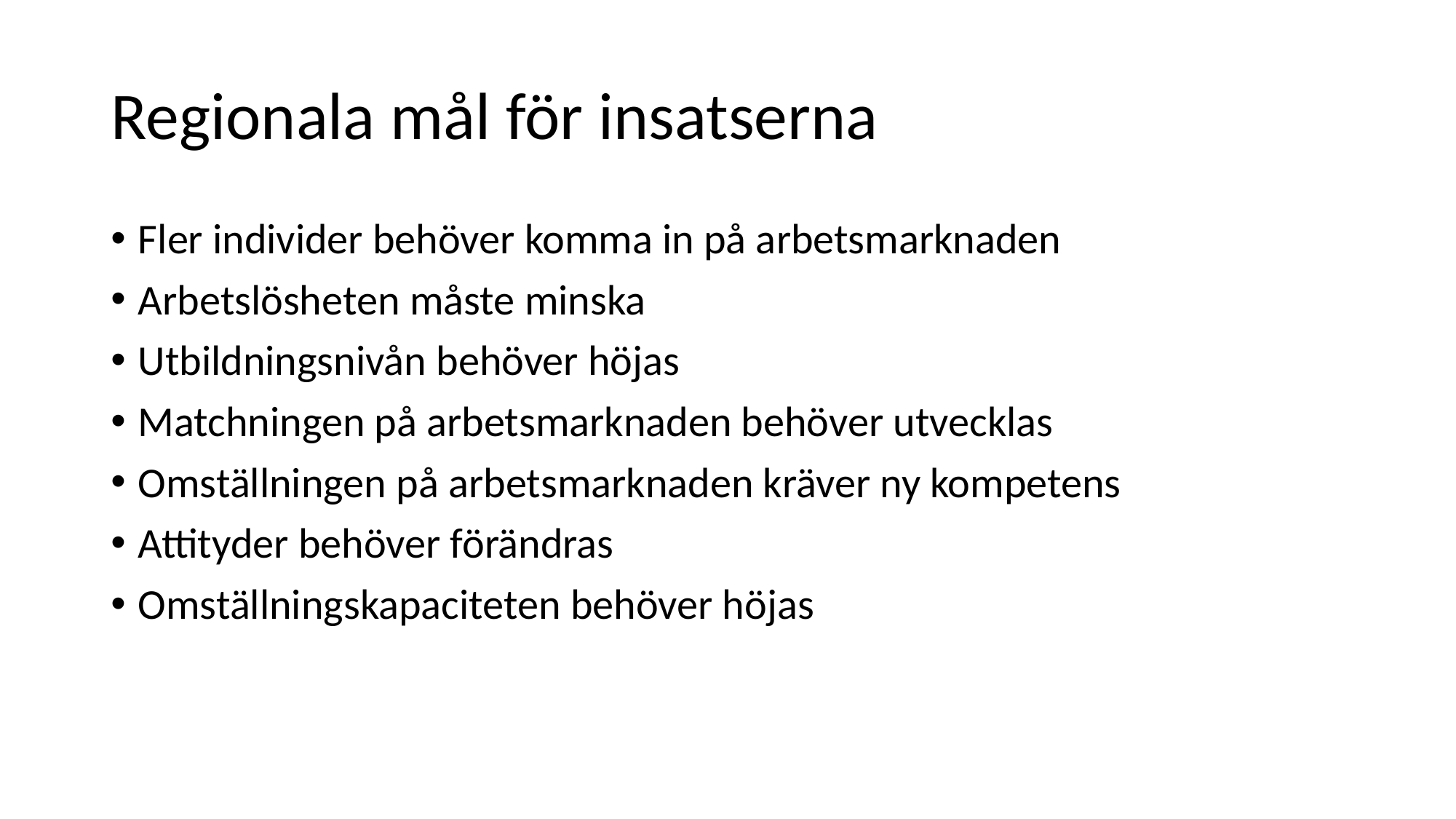

# Regionala mål för insatserna
Fler individer behöver komma in på arbetsmarknaden
Arbetslösheten måste minska
Utbildningsnivån behöver höjas
Matchningen på arbetsmarknaden behöver utvecklas
Omställningen på arbetsmarknaden kräver ny kompetens
Attityder behöver förändras
Omställningskapaciteten behöver höjas